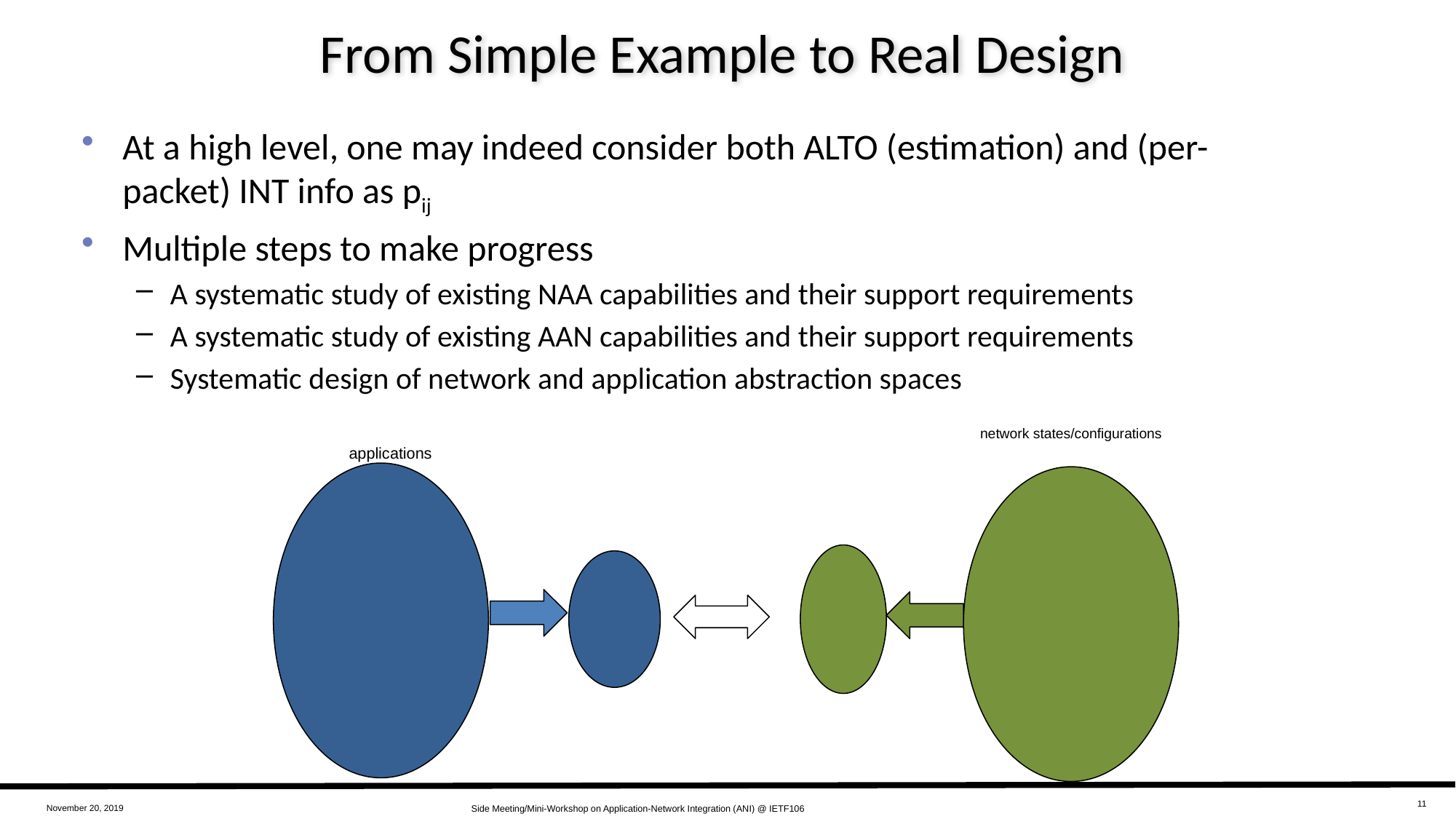

# From Simple Example to Real Design
At a high level, one may indeed consider both ALTO (estimation) and (per-packet) INT info as pij
Multiple steps to make progress
A systematic study of existing NAA capabilities and their support requirements
A systematic study of existing AAN capabilities and their support requirements
Systematic design of network and application abstraction spaces
network states/configurations

applications